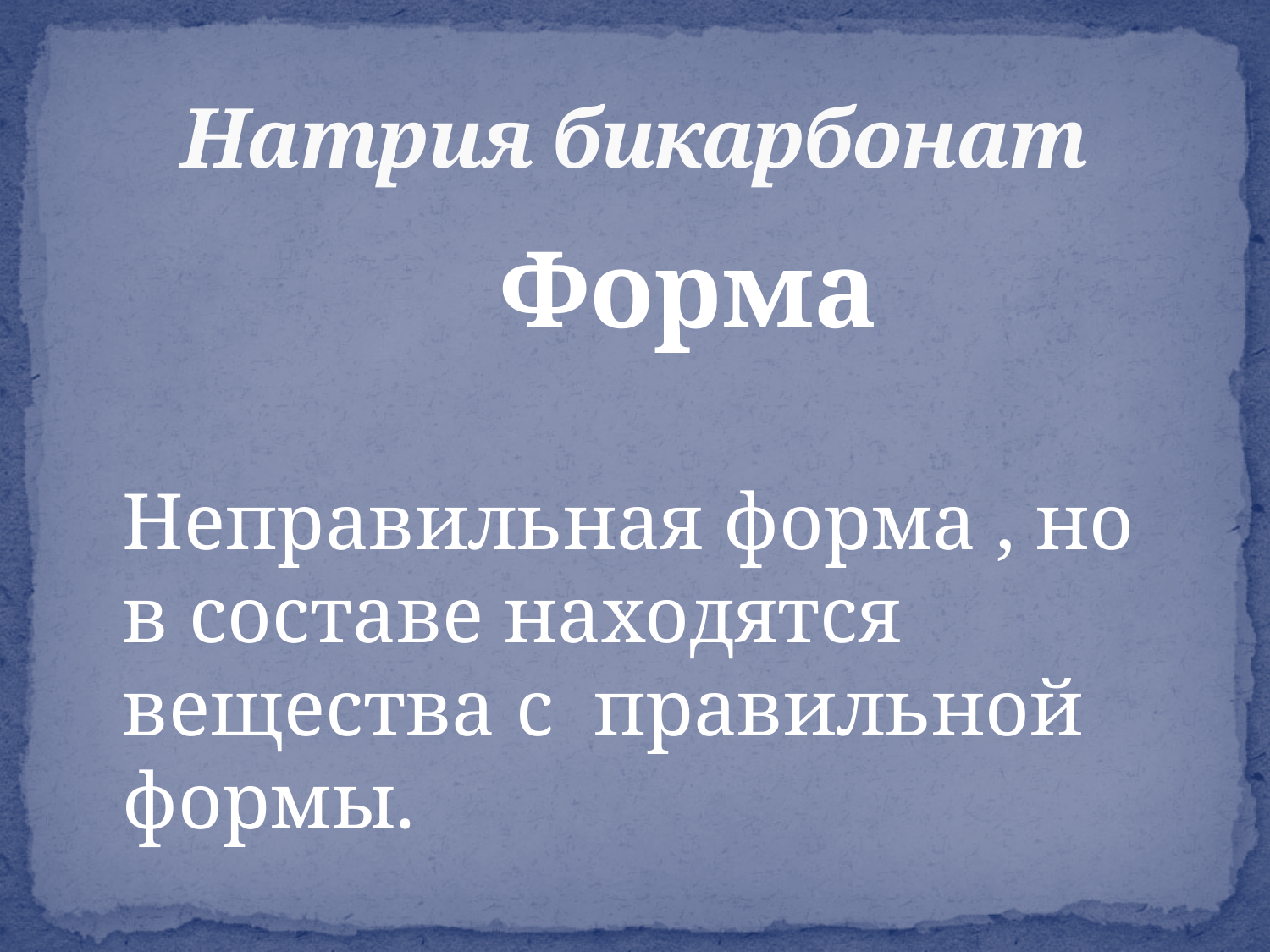

# Натрия бикарбонат
Форма
Неправильная форма , но в составе находятся вещества с  правильной формы.